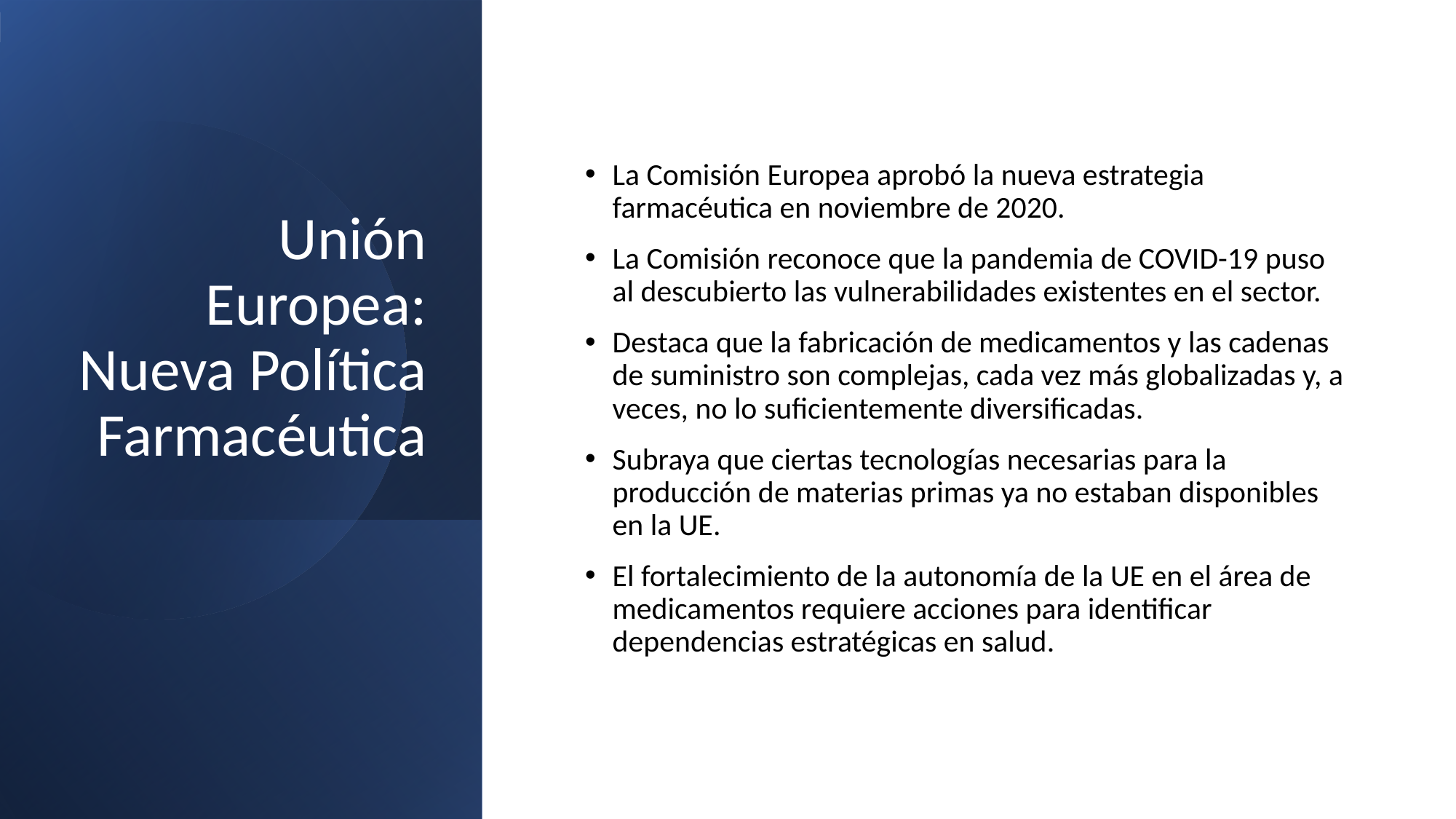

# Unión Europea: Nueva Política Farmacéutica
La Comisión Europea aprobó la nueva estrategia farmacéutica en noviembre de 2020.
La Comisión reconoce que la pandemia de COVID-19 puso al descubierto las vulnerabilidades existentes en el sector.
Destaca que la fabricación de medicamentos y las cadenas de suministro son complejas, cada vez más globalizadas y, a veces, no lo suficientemente diversificadas.
Subraya que ciertas tecnologías necesarias para la producción de materias primas ya no estaban disponibles en la UE.
El fortalecimiento de la autonomía de la UE en el área de medicamentos requiere acciones para identificar dependencias estratégicas en salud.